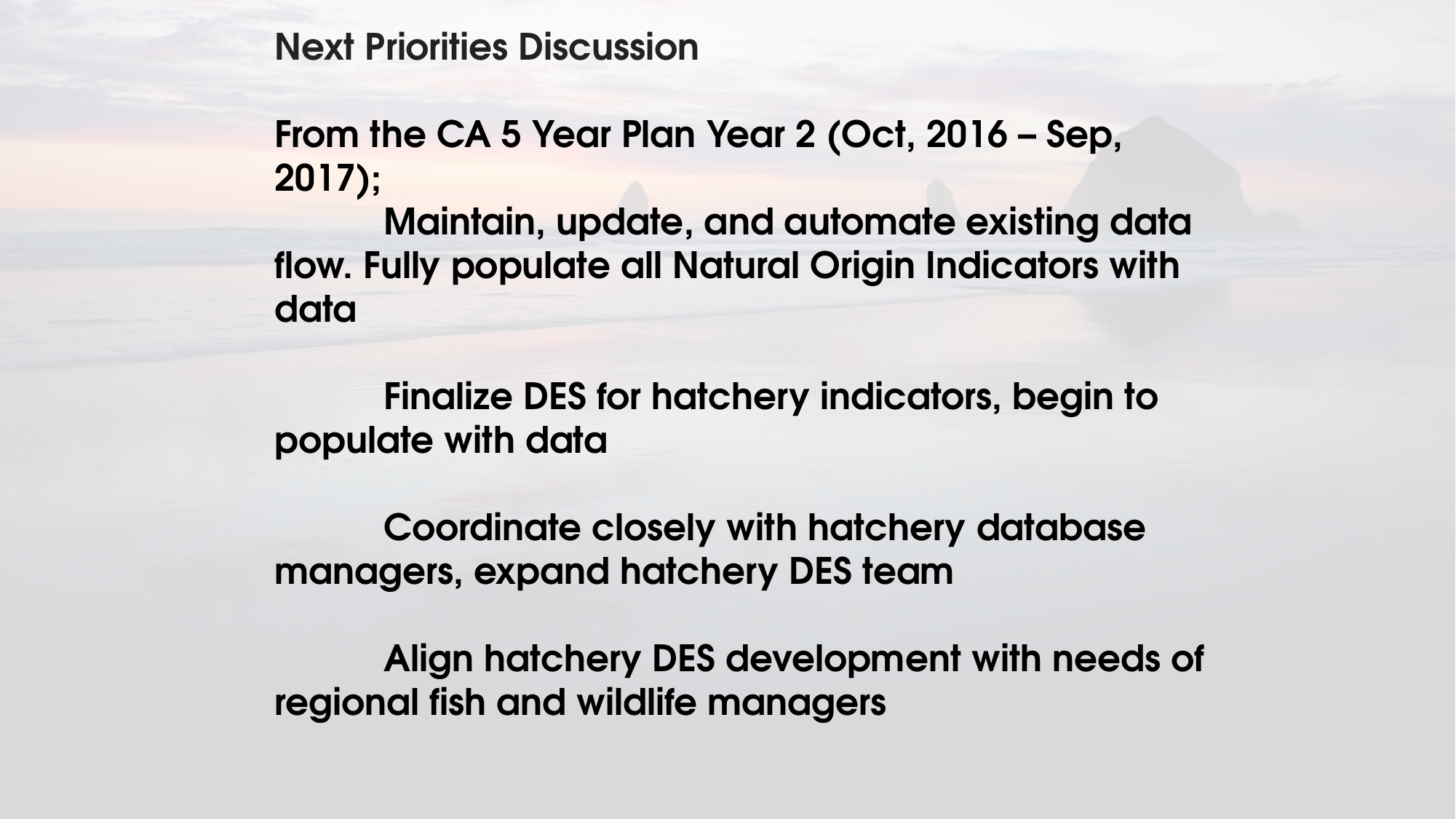

Next Priorities Discussion

From the CA 5 Year Plan Year 2 (Oct, 2016 – Sep, 2017);
	Maintain, update, and automate existing data flow. Fully populate all Natural Origin Indicators with data

	Finalize DES for hatchery indicators, begin to populate with data

	Coordinate closely with hatchery database managers, expand hatchery DES team

	Align hatchery DES development with needs of regional fish and wildlife managers